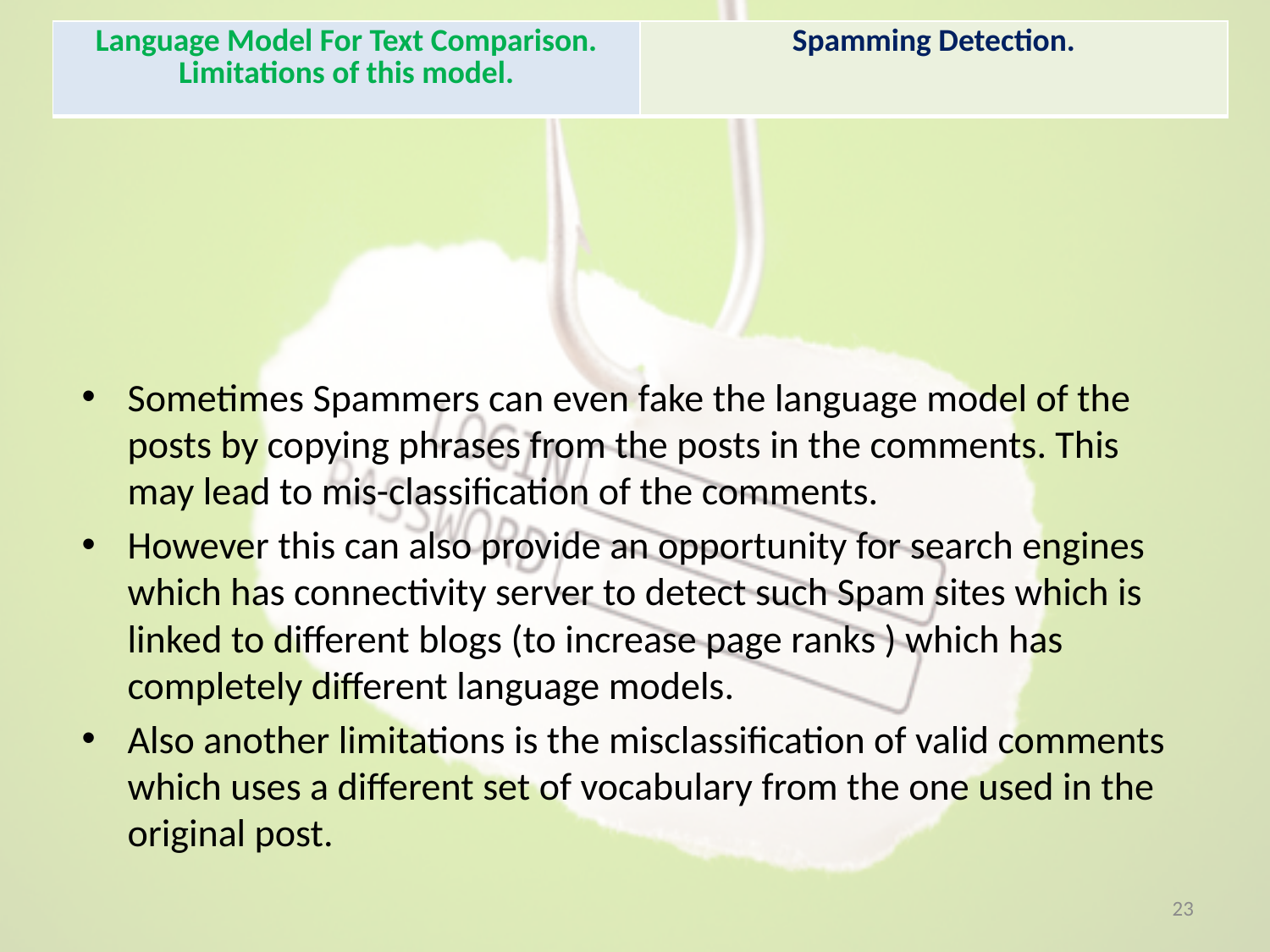

| Language Model For Text Comparison. Limitations of this model. | Spamming Detection. |
| --- | --- |

Sometimes Spammers can even fake the language model of the posts by copying phrases from the posts in the comments. This may lead to mis-classification of the comments.
However this can also provide an opportunity for search engines which has connectivity server to detect such Spam sites which is linked to different blogs (to increase page ranks ) which has completely different language models.
Also another limitations is the misclassification of valid comments which uses a different set of vocabulary from the one used in the original post.
23